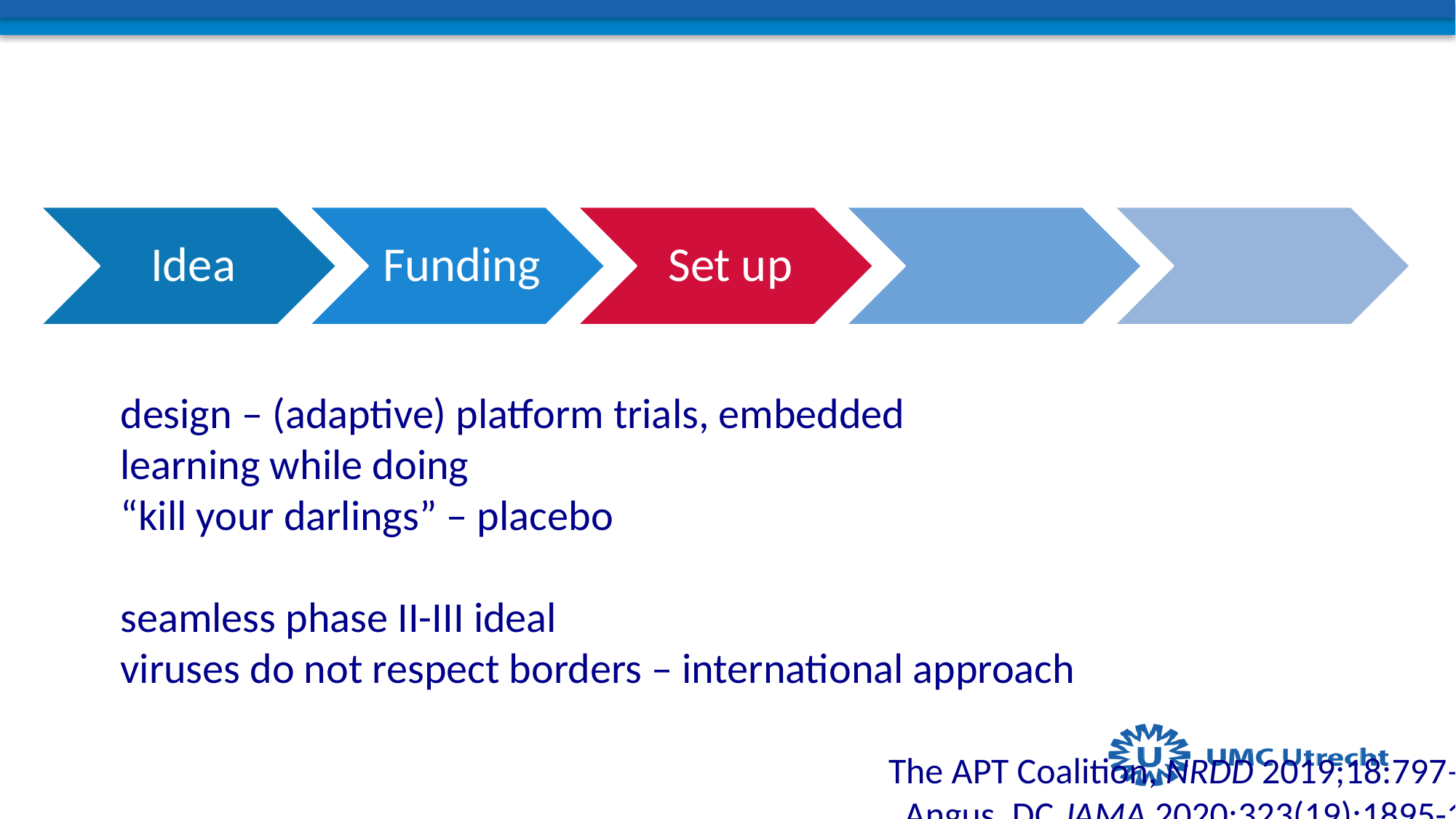

Idea
Funding
Set up

design – (adaptive) platform trials, embedded
learning while doing
“kill your darlings” – placebo

seamless phase II-III ideal
viruses do not respect borders – international approach
The APT Coalition, NRDD 2019;18:797–807
Angus, DC JAMA 2020;323(19):1895-1896